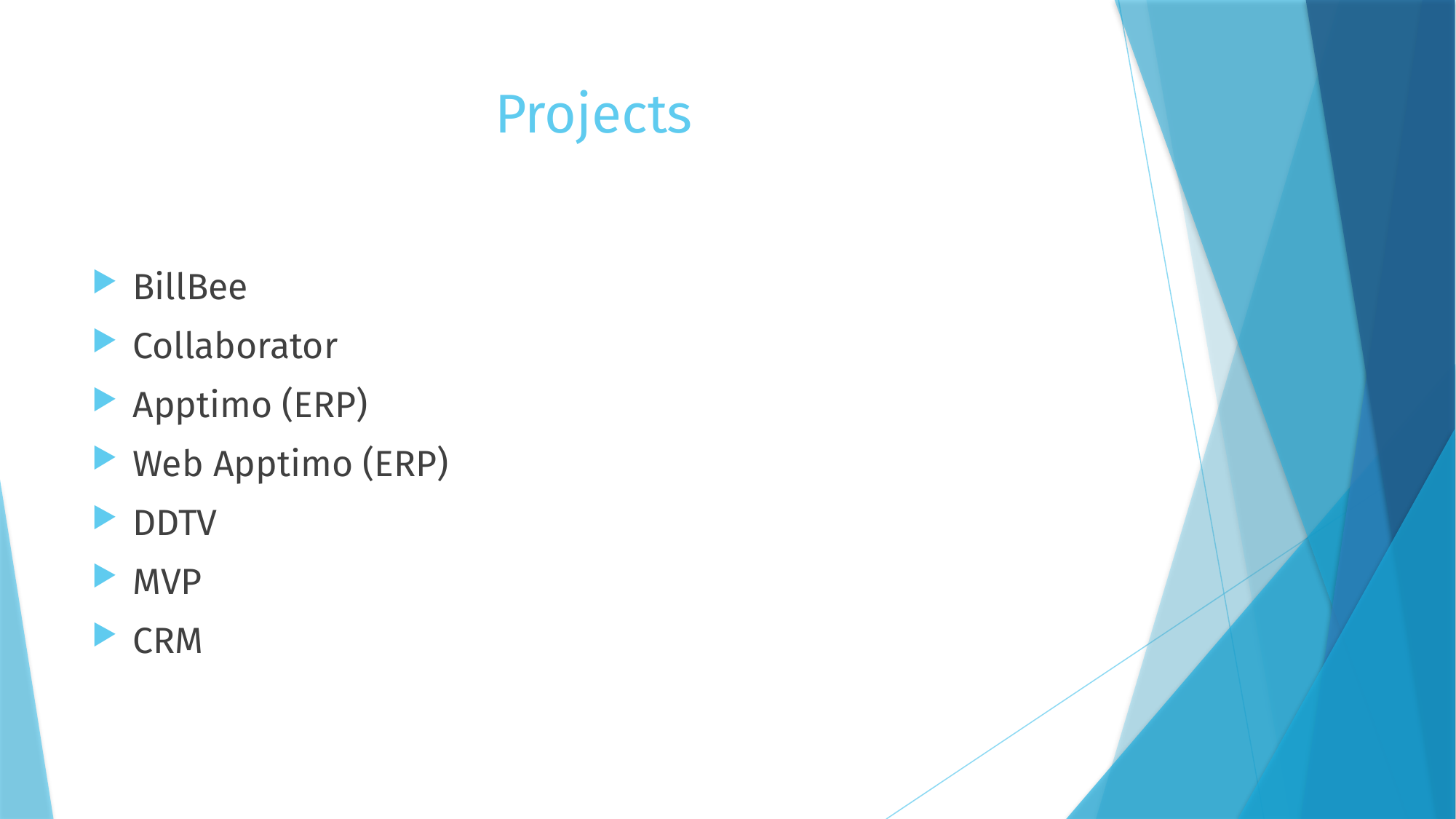

# Projects
BillBee
Collaborator
Apptimo (ERP)
Web Apptimo (ERP)
DDTV
MVP
CRM